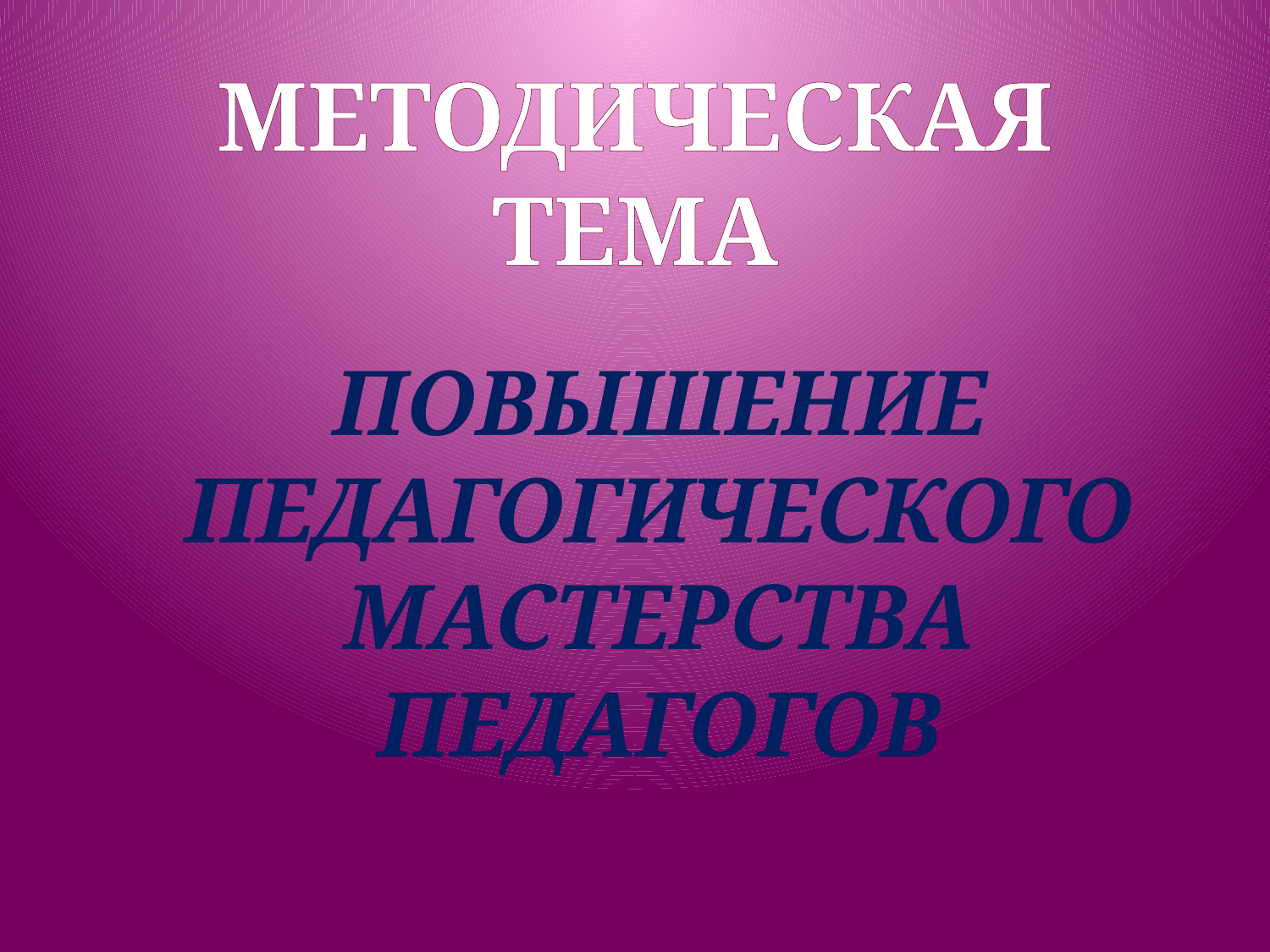

МЕТОДИЧЕСКАЯ ТЕМА
#

ПОВЫШЕНИЕ ПЕДАГОГИЧЕСКОГО МАСТЕРСТВА ПЕДАГОГОВ